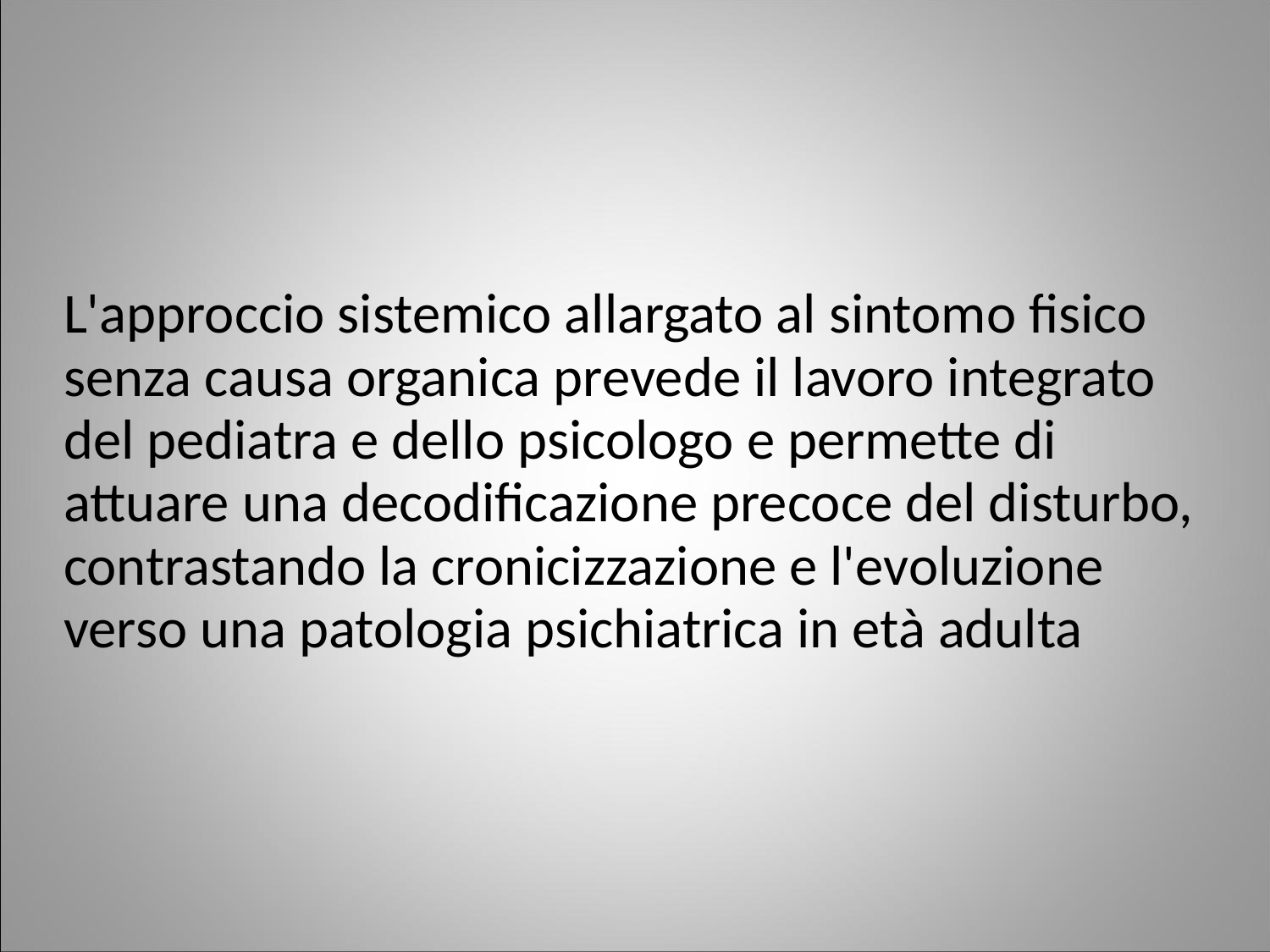

L'approccio sistemico allargato al sintomo fisico senza causa organica prevede il lavoro integrato del pediatra e dello psicologo e permette di attuare una decodificazione precoce del disturbo, contrastando la cronicizzazione e l'evoluzione verso una patologia psichiatrica in età adulta